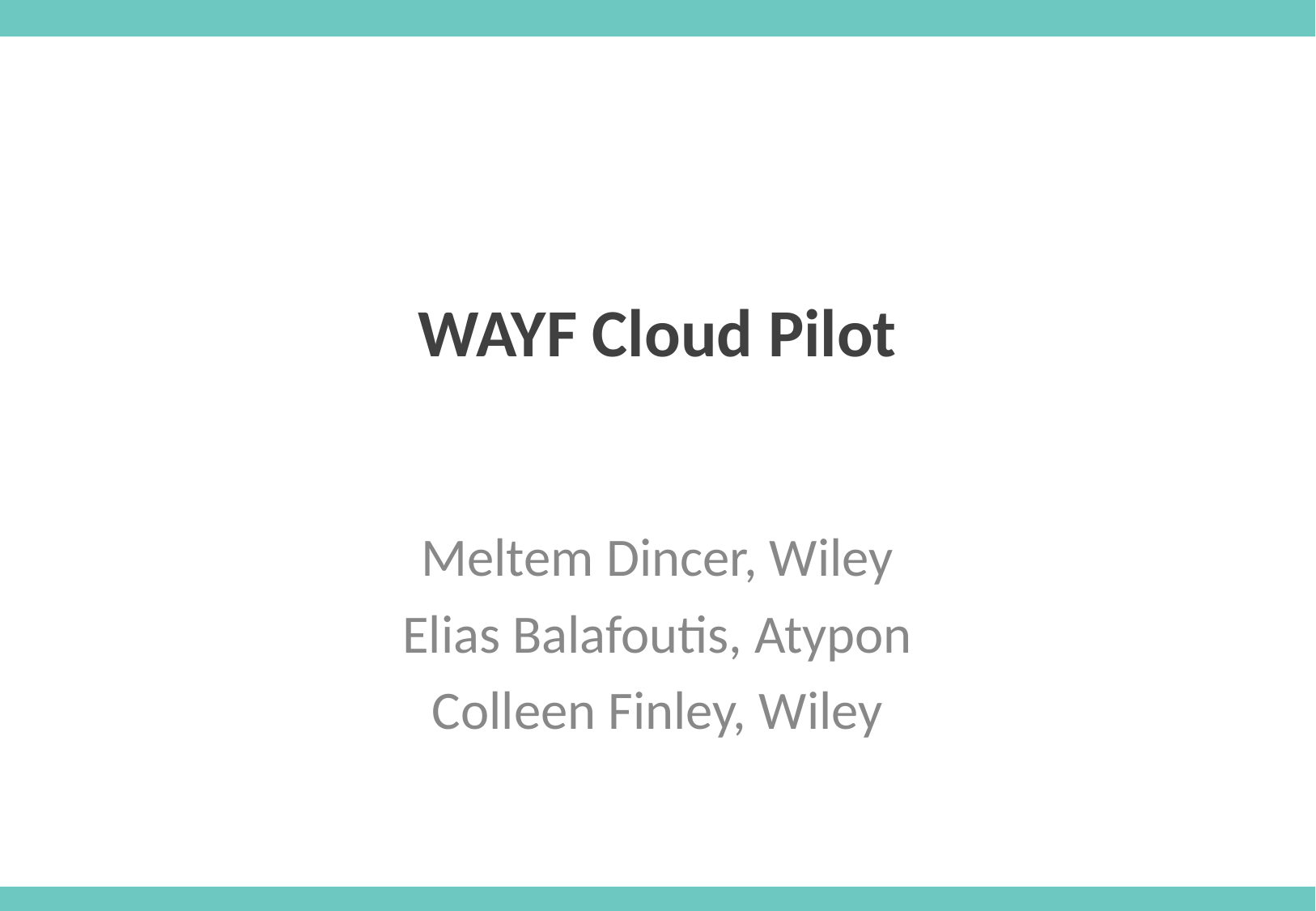

# WAYF Cloud Pilot
Meltem Dincer, Wiley
Elias Balafoutis, Atypon
Colleen Finley, Wiley